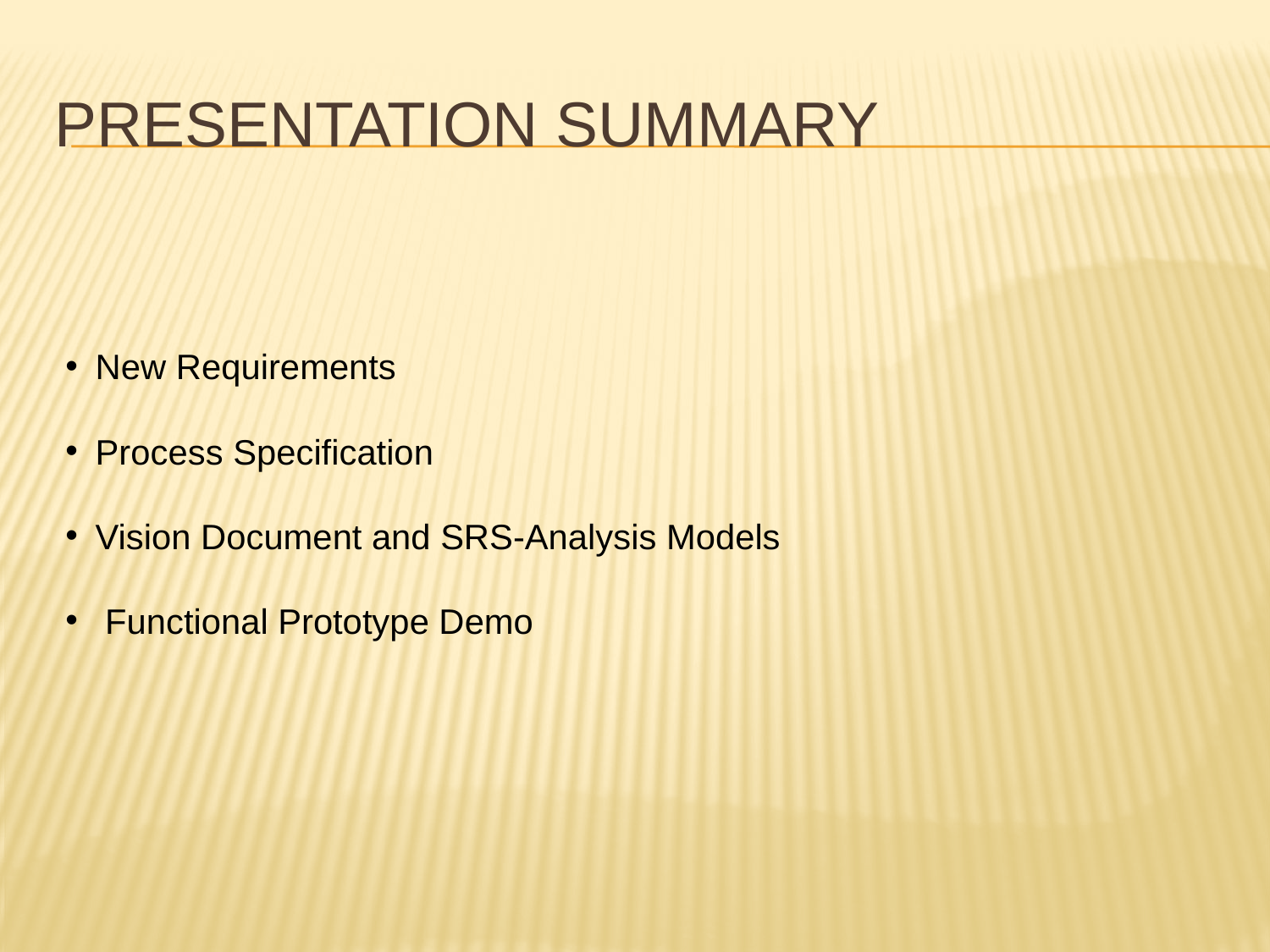

# Presentation summary

New Requirements

Process Specification

Vision Document and SRS-Analysis Models

 Functional Prototype Demo